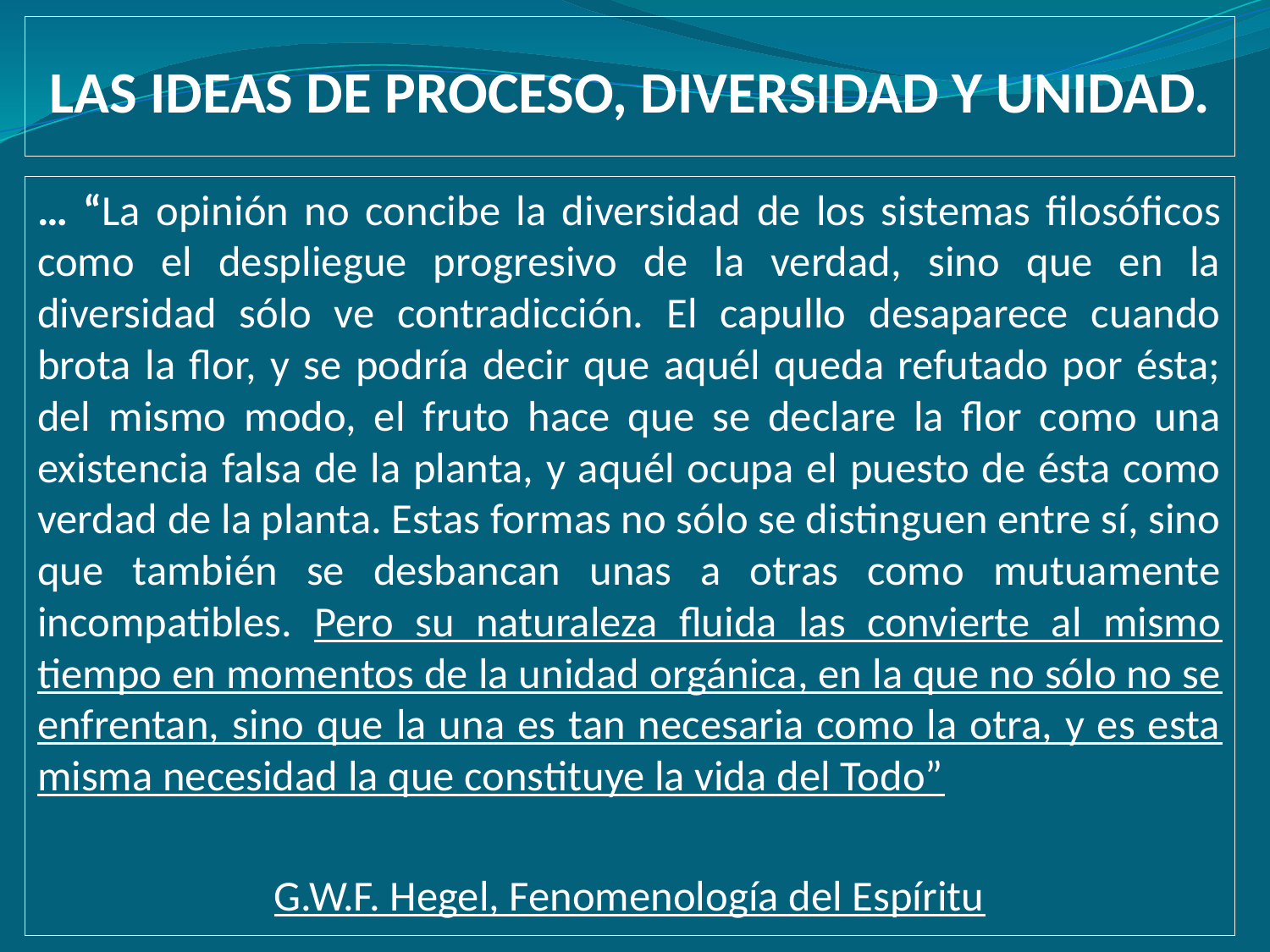

# LAS IDEAS DE PROCESO, DIVERSIDAD Y UNIDAD.
… “La opinión no concibe la diversidad de los sistemas filosóficos como el despliegue progresivo de la verdad, sino que en la diversidad sólo ve contradicción. El capullo desaparece cuando brota la flor, y se podría decir que aquél queda refutado por ésta; del mismo modo, el fruto hace que se declare la flor como una existencia falsa de la planta, y aquél ocupa el puesto de ésta como verdad de la planta. Estas formas no sólo se distinguen entre sí, sino que también se desbancan unas a otras como mutuamente incompatibles. Pero su naturaleza fluida las convierte al mismo tiempo en momentos de la unidad orgánica, en la que no sólo no se enfrentan, sino que la una es tan necesaria como la otra, y es esta misma necesidad la que constituye la vida del Todo”

G.W.F. Hegel, Fenomenología del Espíritu